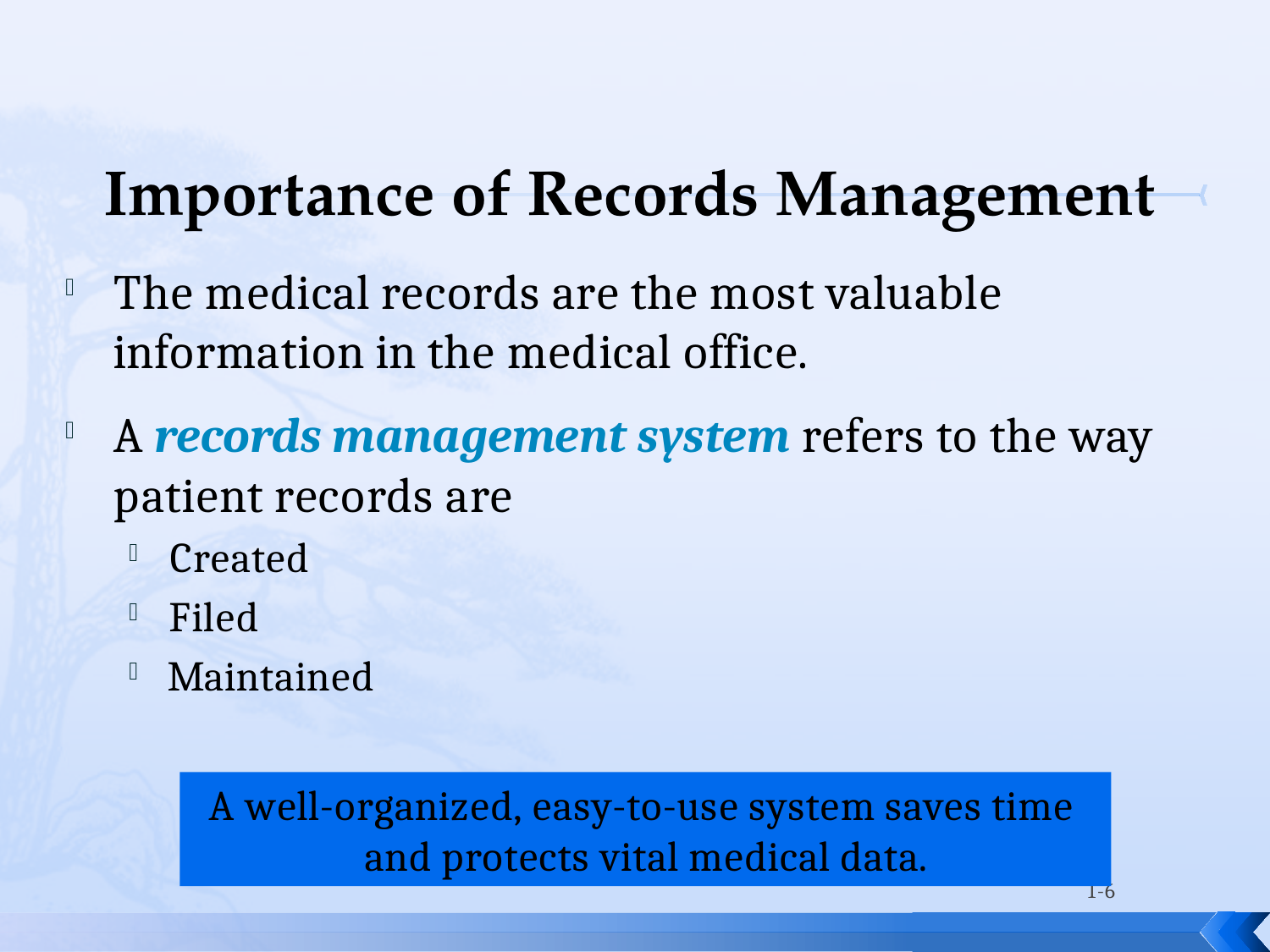

# Importance of Records Management
The medical records are the most valuable information in the medical office.
A records management system refers to the way patient records are
Created
Filed
Maintained
A well-organized, easy-to-use system saves time
and protects vital medical data.
1-6